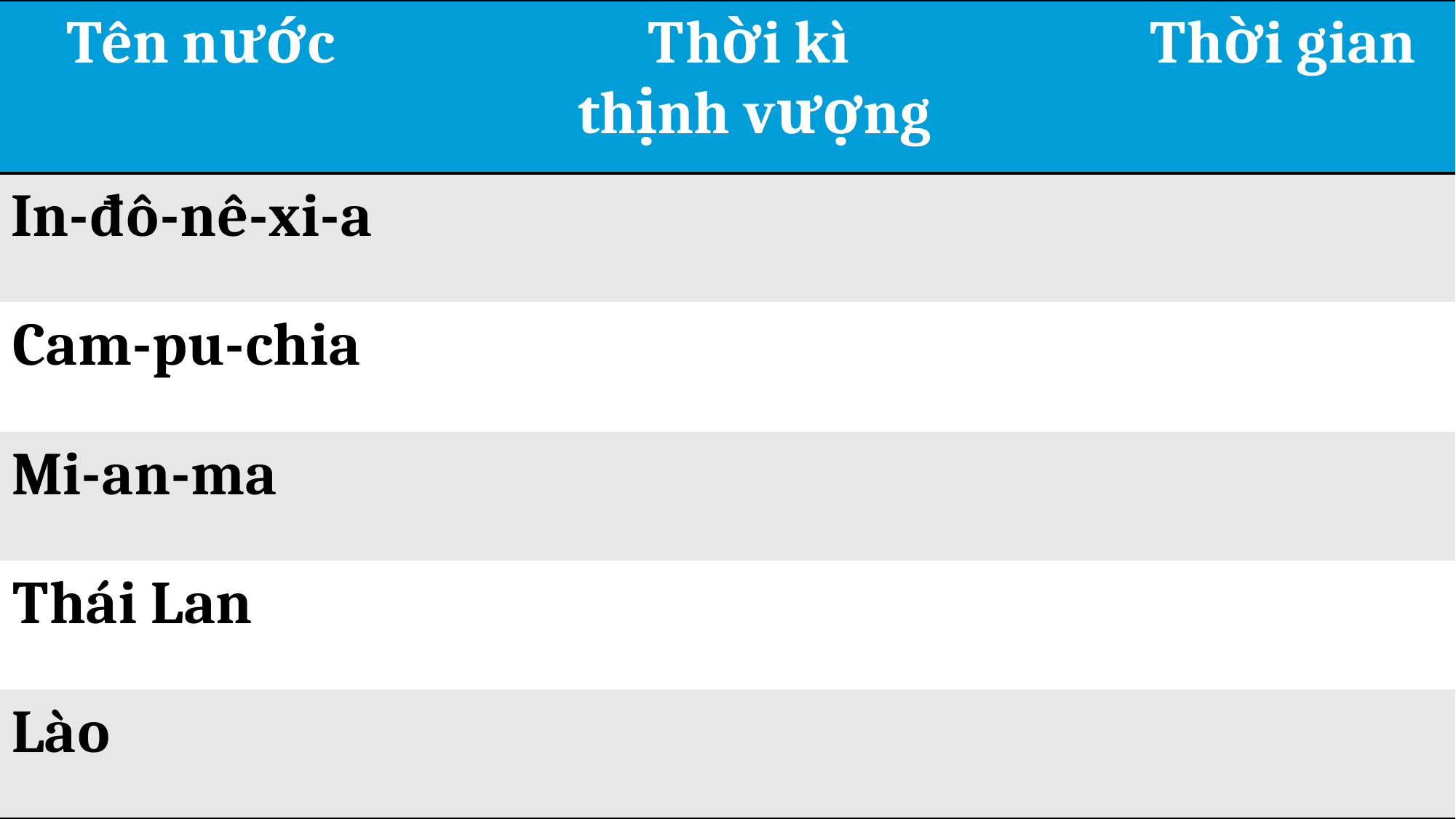

| Tên nước | Thời kì thịnh vượng | Thời gian |
| --- | --- | --- |
| In-đô-nê-xi-a |  |  |
| Cam-pu-chia |  |  |
| Mi-an-ma |  |  |
| Thái Lan |  |  |
| Lào |  |  |